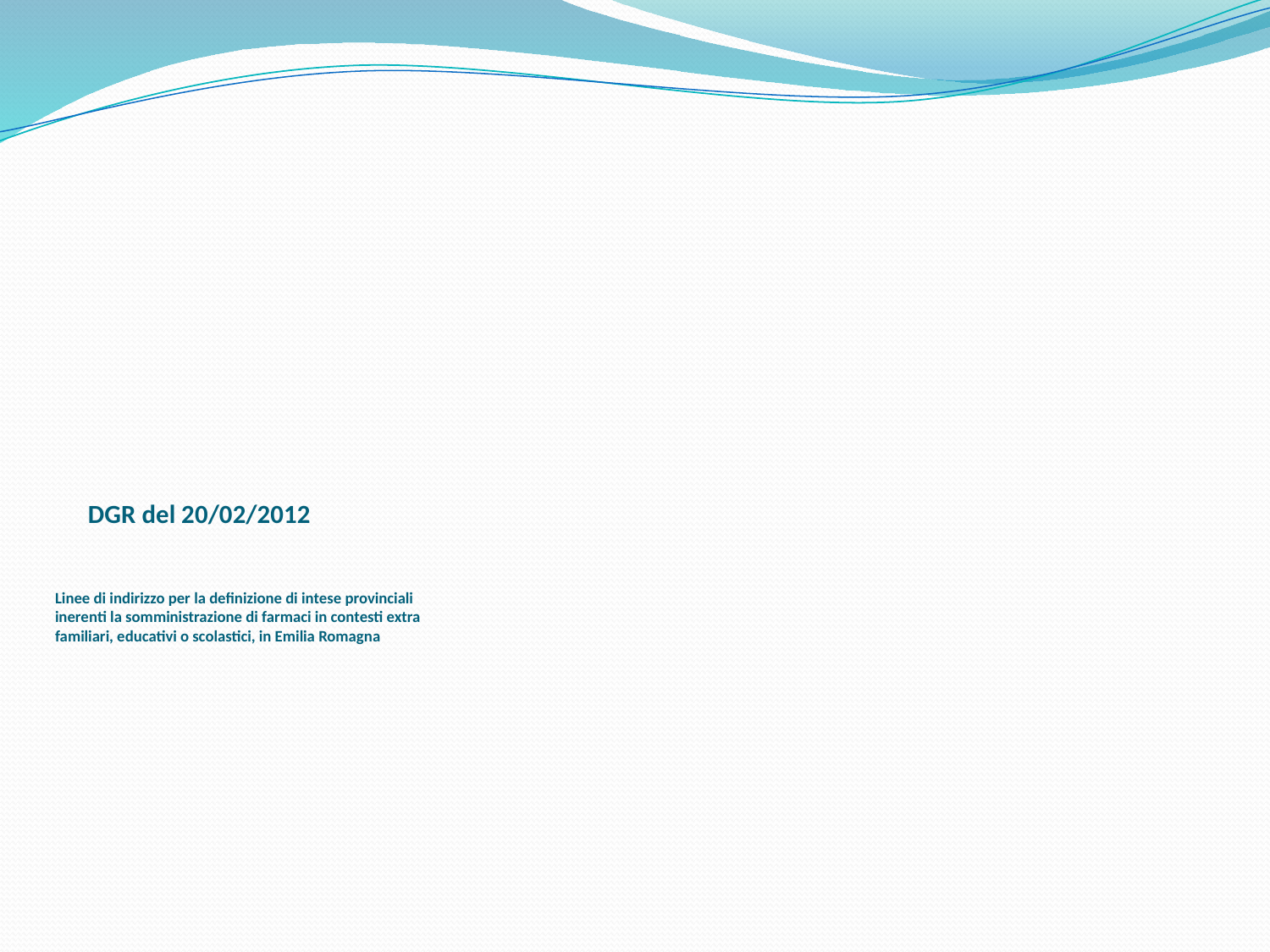

# DGR del 20/02/2012 Linee di indirizzo per la definizione di intese provinciali inerenti la somministrazione di farmaci in contesti extra familiari, educativi o scolastici, in Emilia Romagna